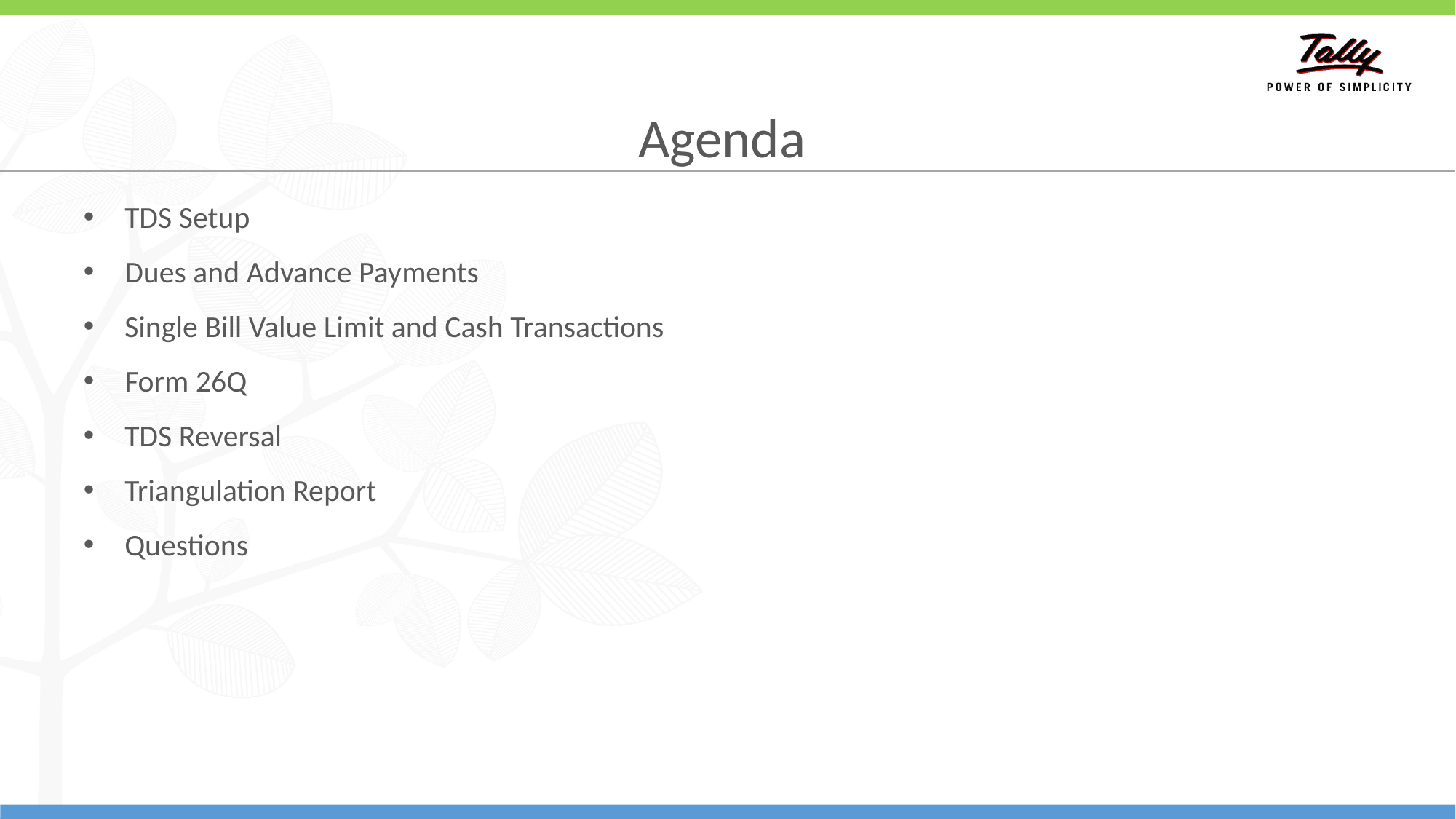

# Agenda
TDS Setup
Dues and Advance Payments
Single Bill Value Limit and Cash Transactions
Form 26Q
TDS Reversal
Triangulation Report
Questions